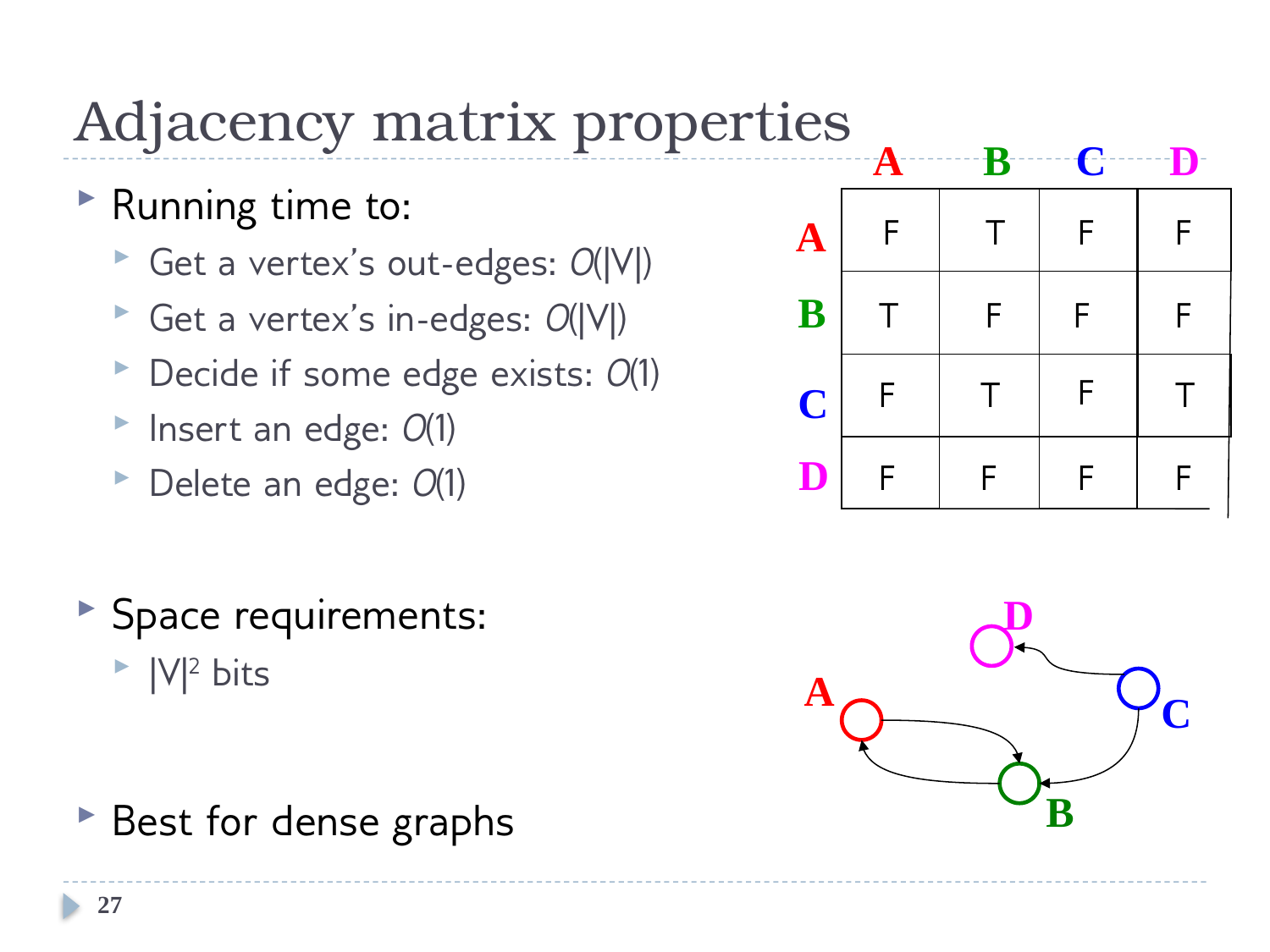

# Adjacency matrix properties
A
B
C
D

A
F
T
F
F

B
T
F
F
F

F
F
T
T
C
D
F
F
F
F

Running time to:
Get a vertex’s out-edges: O(|V|)
Get a vertex’s in-edges: O(|V|)
Decide if some edge exists: O(1)
Insert an edge: O(1)
Delete an edge: O(1)

Space requirements:
|V|2 bits

Best for dense graphs

D

A

C

B
27